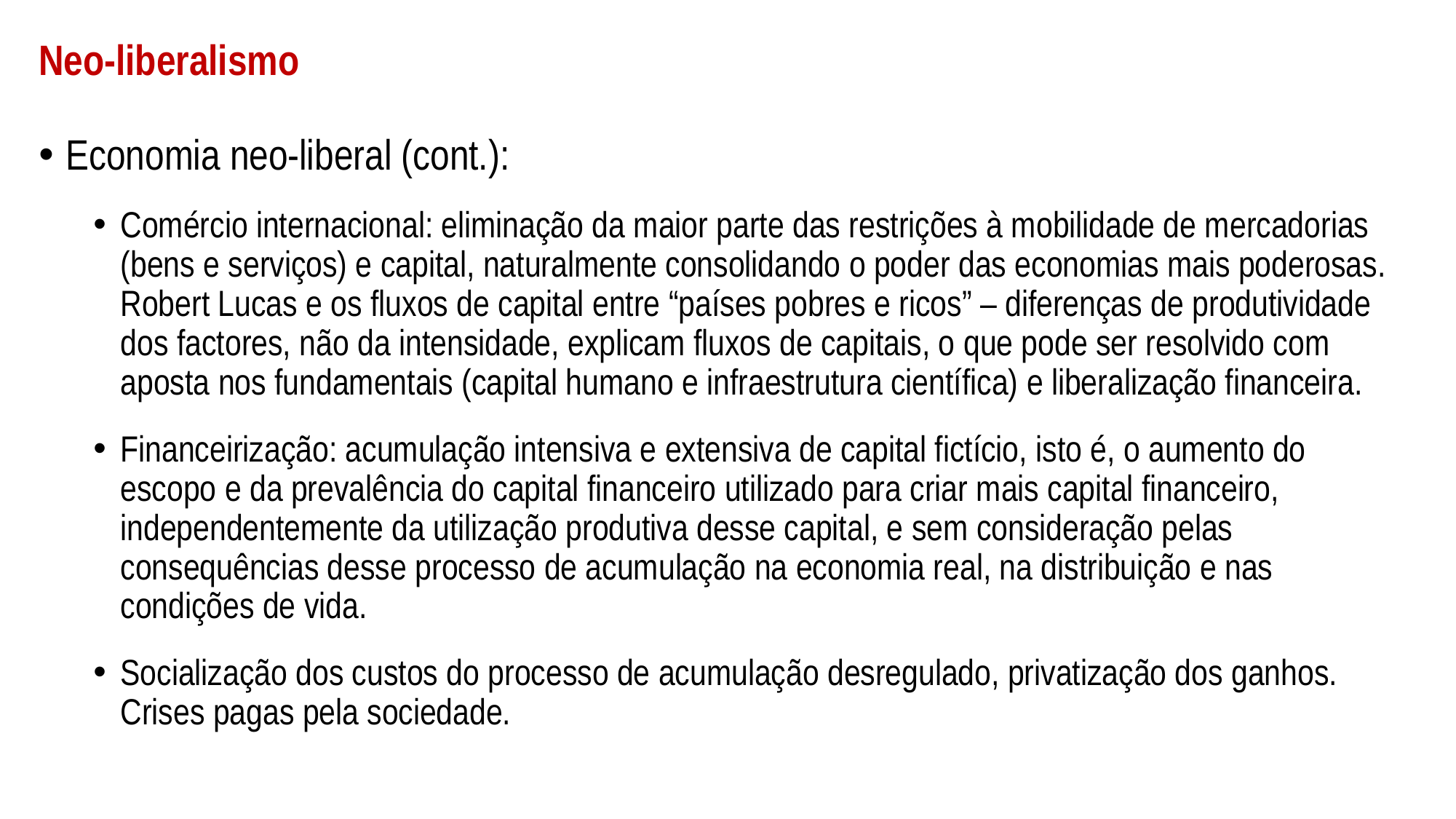

# Neo-liberalismo
Economia neo-liberal (cont.):
Comércio internacional: eliminação da maior parte das restrições à mobilidade de mercadorias (bens e serviços) e capital, naturalmente consolidando o poder das economias mais poderosas. Robert Lucas e os fluxos de capital entre “países pobres e ricos” – diferenças de produtividade dos factores, não da intensidade, explicam fluxos de capitais, o que pode ser resolvido com aposta nos fundamentais (capital humano e infraestrutura científica) e liberalização financeira.
Financeirização: acumulação intensiva e extensiva de capital fictício, isto é, o aumento do escopo e da prevalência do capital financeiro utilizado para criar mais capital financeiro, independentemente da utilização produtiva desse capital, e sem consideração pelas consequências desse processo de acumulação na economia real, na distribuição e nas condições de vida.
Socialização dos custos do processo de acumulação desregulado, privatização dos ganhos. Crises pagas pela sociedade.